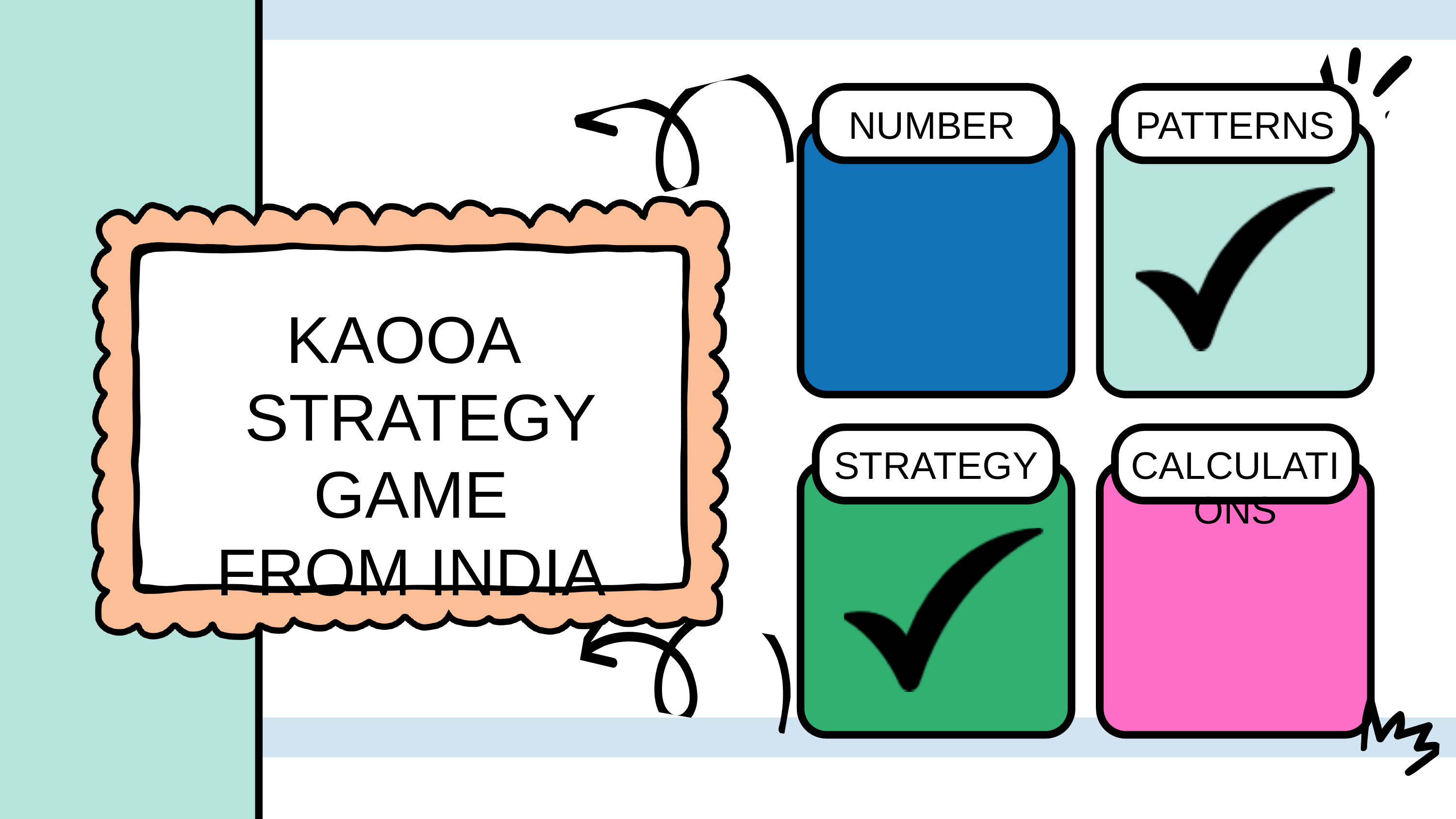

NUMBER
PATTERNS

KAOOA
 STRATEGY GAME
FROM INDIA

STRATEGY
CALCULATIONS